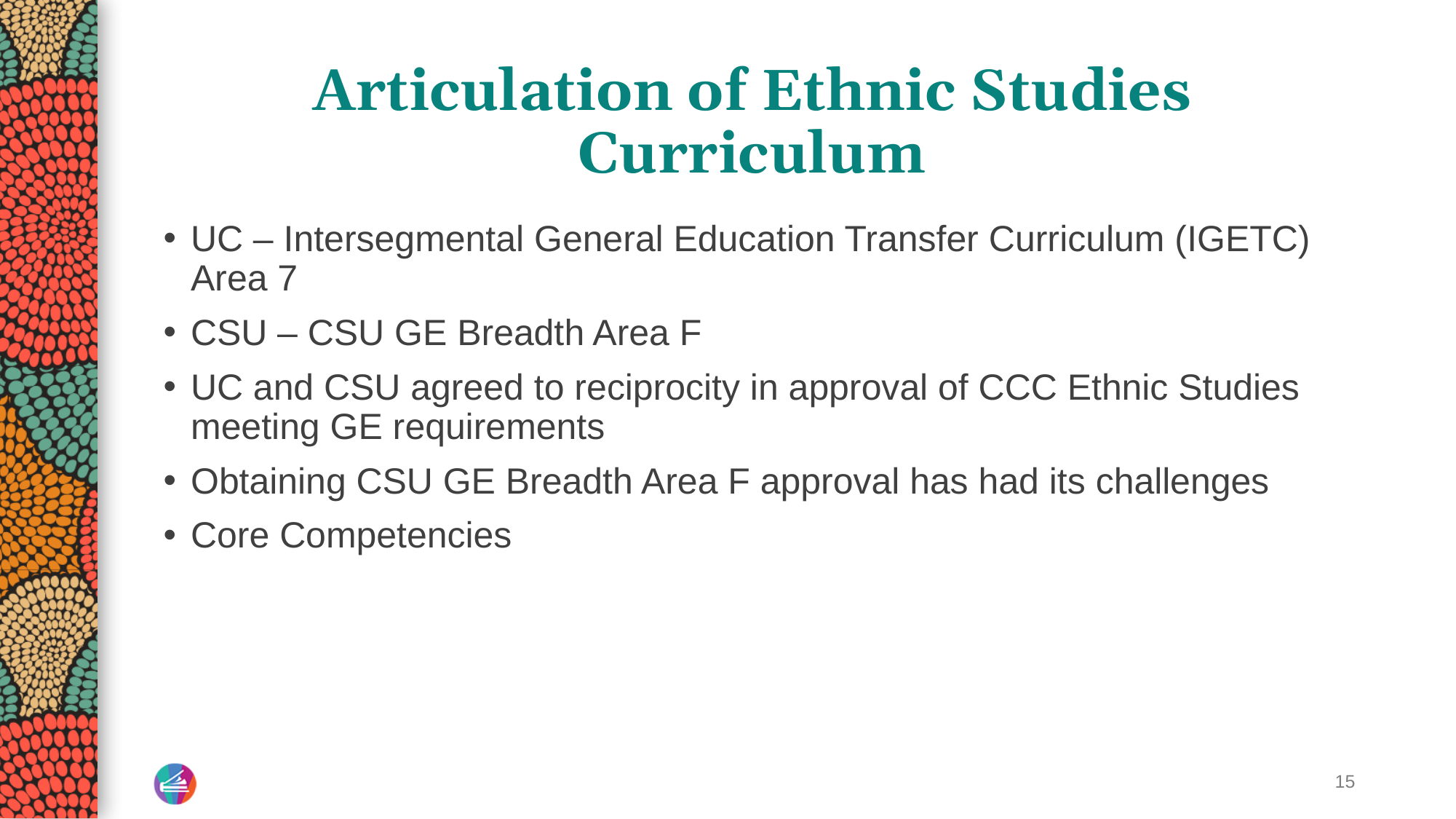

# Articulation of Ethnic Studies Curriculum
UC – Intersegmental General Education Transfer Curriculum (IGETC) Area 7
CSU – CSU GE Breadth Area F
UC and CSU agreed to reciprocity in approval of CCC Ethnic Studies meeting GE requirements
Obtaining CSU GE Breadth Area F approval has had its challenges
Core Competencies
15